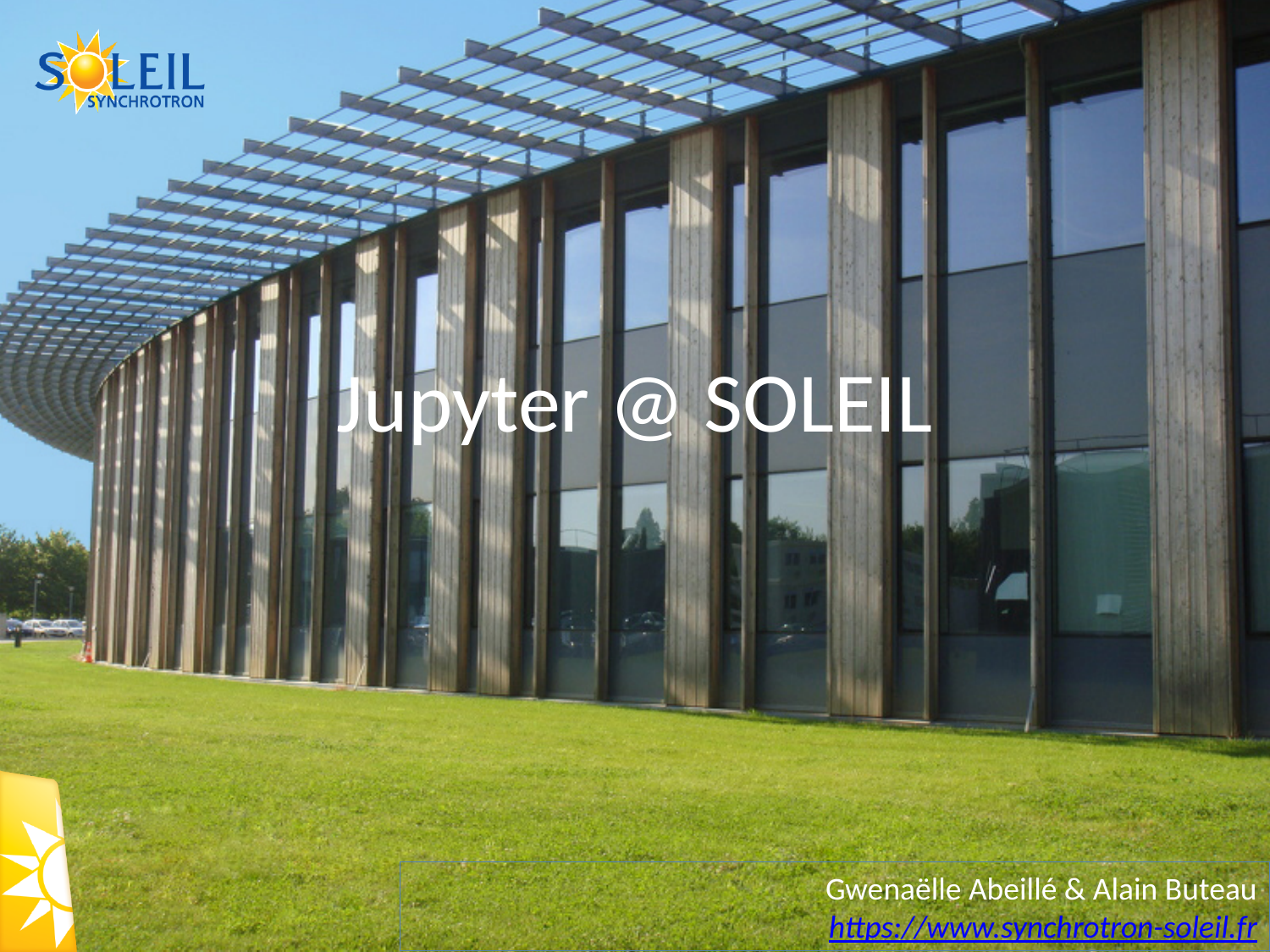

# Jupyter @ SOLEIL

Gwenaëlle Abeillé & Alain Buteau
https://www.synchrotron-soleil.fr